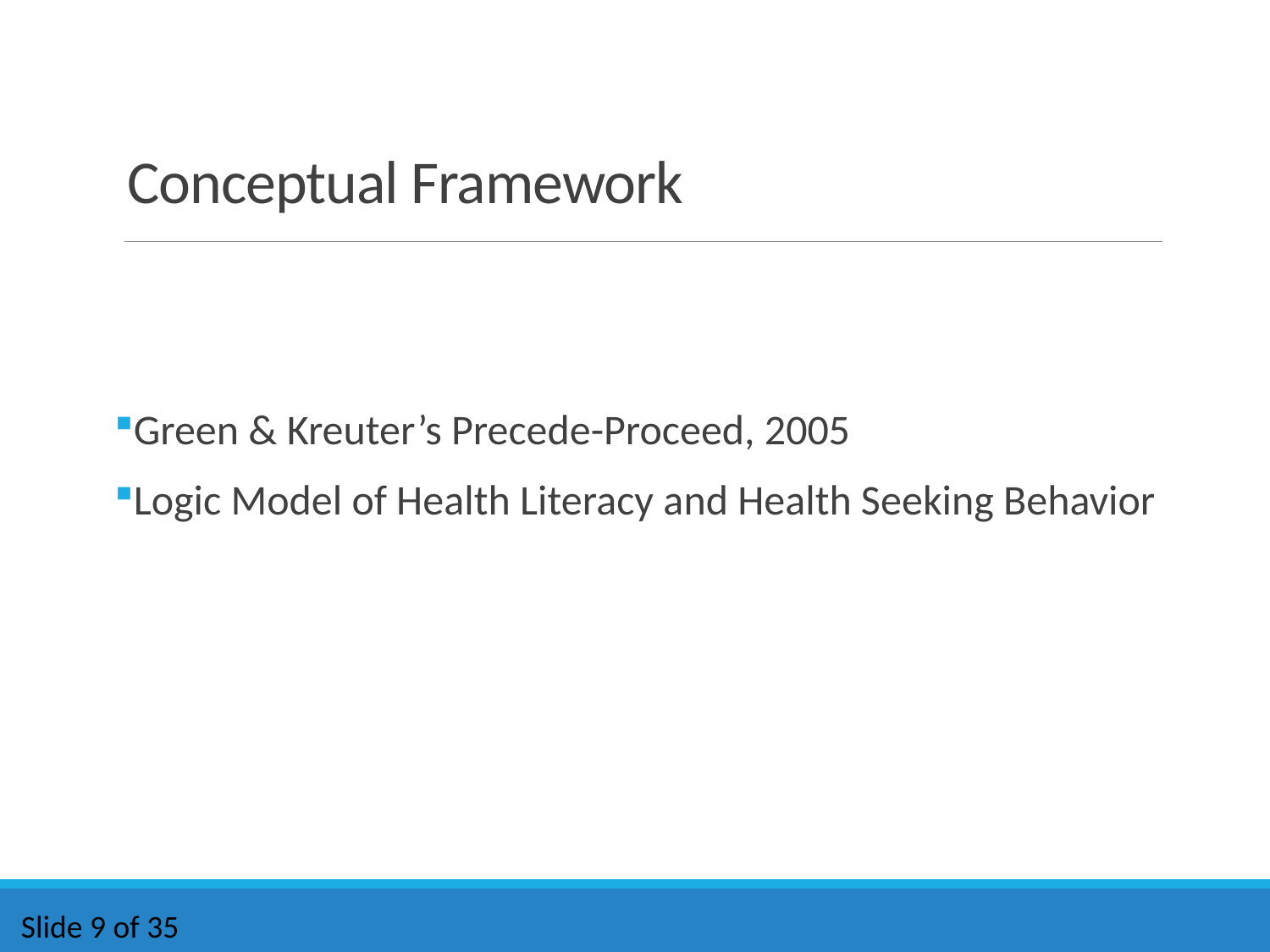

# Conceptual Framework

Green & Kreuter’s Precede-Proceed, 2005
Logic Model of Health Literacy and Health Seeking Behavior
Slide 9 of 35